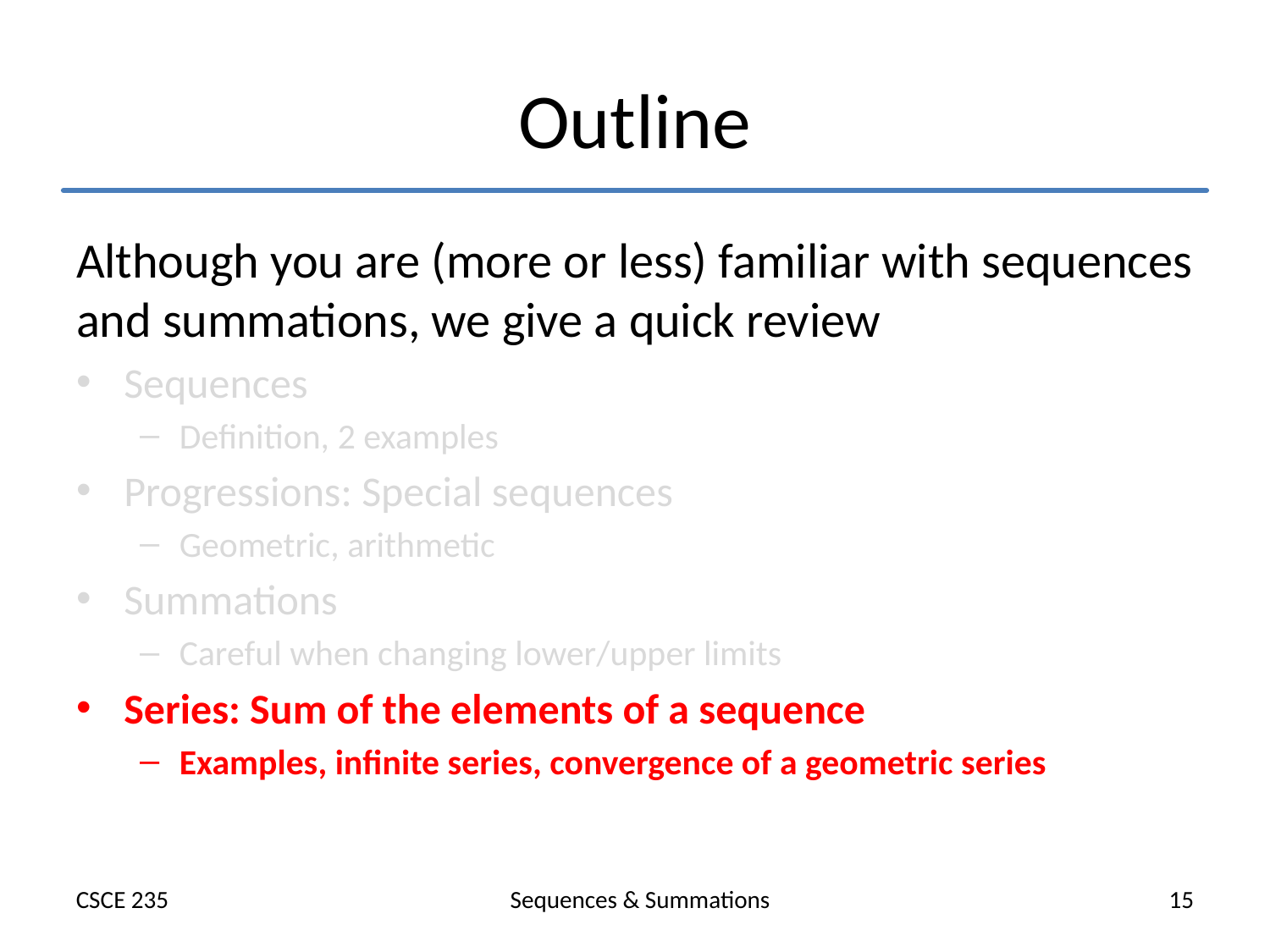

# Outline
Although you are (more or less) familiar with sequences and summations, we give a quick review
Sequences
Definition, 2 examples
Progressions: Special sequences
Geometric, arithmetic
Summations
Careful when changing lower/upper limits
Series: Sum of the elements of a sequence
Examples, infinite series, convergence of a geometric series